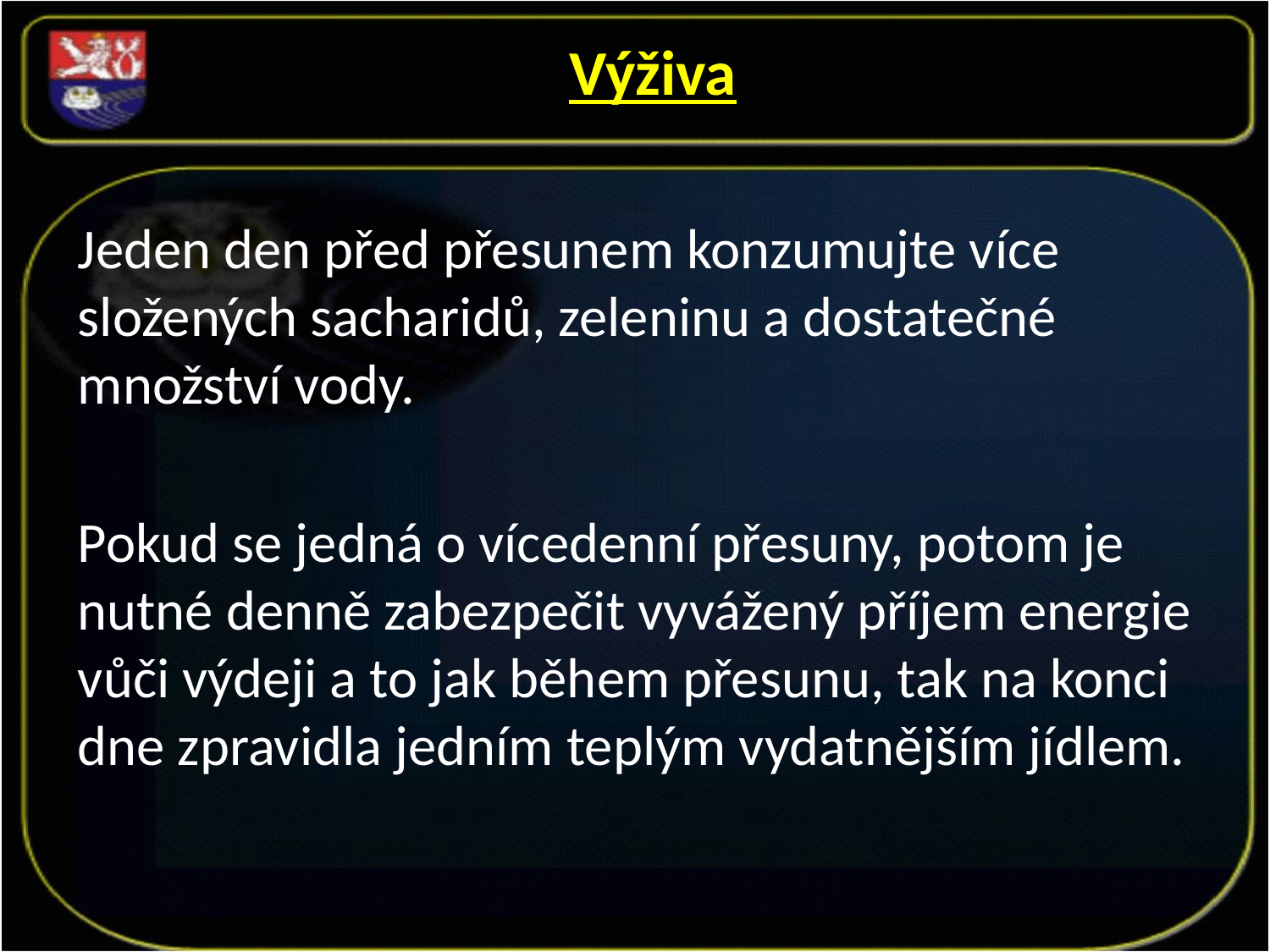

Výživa
Jeden den před přesunem konzumujte více složených sacharidů, zeleninu a dostatečné množství vody.

Pokud se jedná o vícedenní přesuny, potom je nutné denně zabezpečit vyvážený příjem energie vůči výdeji a to jak během přesunu, tak na konci dne zpravidla jedním teplým vydatnějším jídlem.